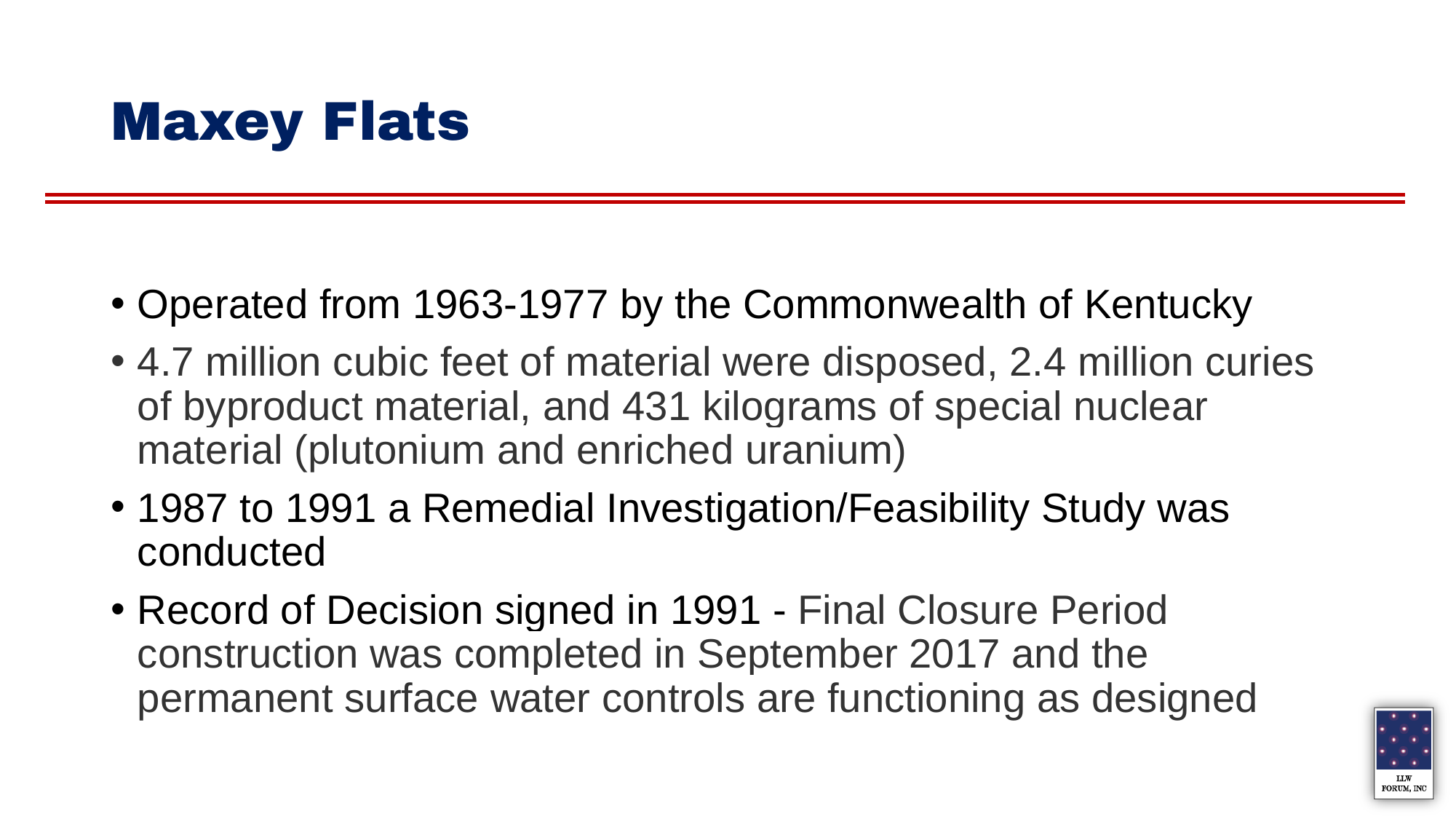

# Maxey Flats

Operated from 1963-1977 by the Commonwealth of Kentucky
4.7 million cubic feet of material were disposed, 2.4 million curies of byproduct material, and 431 kilograms of special nuclear material (plutonium and enriched uranium)
1987 to 1991 a Remedial Investigation/Feasibility Study was conducted
Record of Decision signed in 1991 - Final Closure Period construction was completed in September 2017 and the permanent surface water controls are functioning as designed